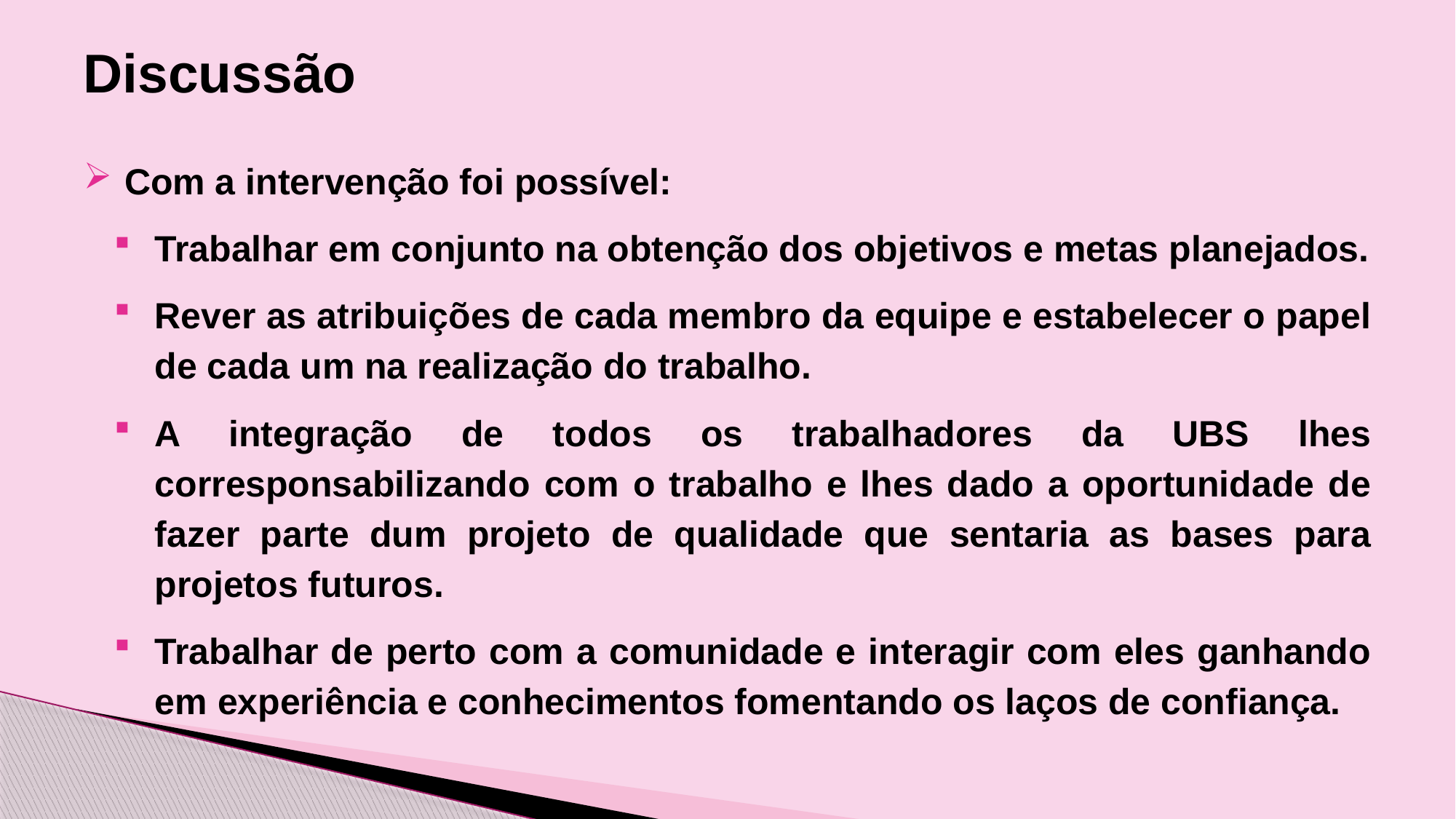

Discussão
Com a intervenção foi possível:
Trabalhar em conjunto na obtenção dos objetivos e metas planejados.
Rever as atribuições de cada membro da equipe e estabelecer o papel de cada um na realização do trabalho.
A integração de todos os trabalhadores da UBS lhes corresponsabilizando com o trabalho e lhes dado a oportunidade de fazer parte dum projeto de qualidade que sentaria as bases para projetos futuros.
Trabalhar de perto com a comunidade e interagir com eles ganhando em experiência e conhecimentos fomentando os laços de confiança.